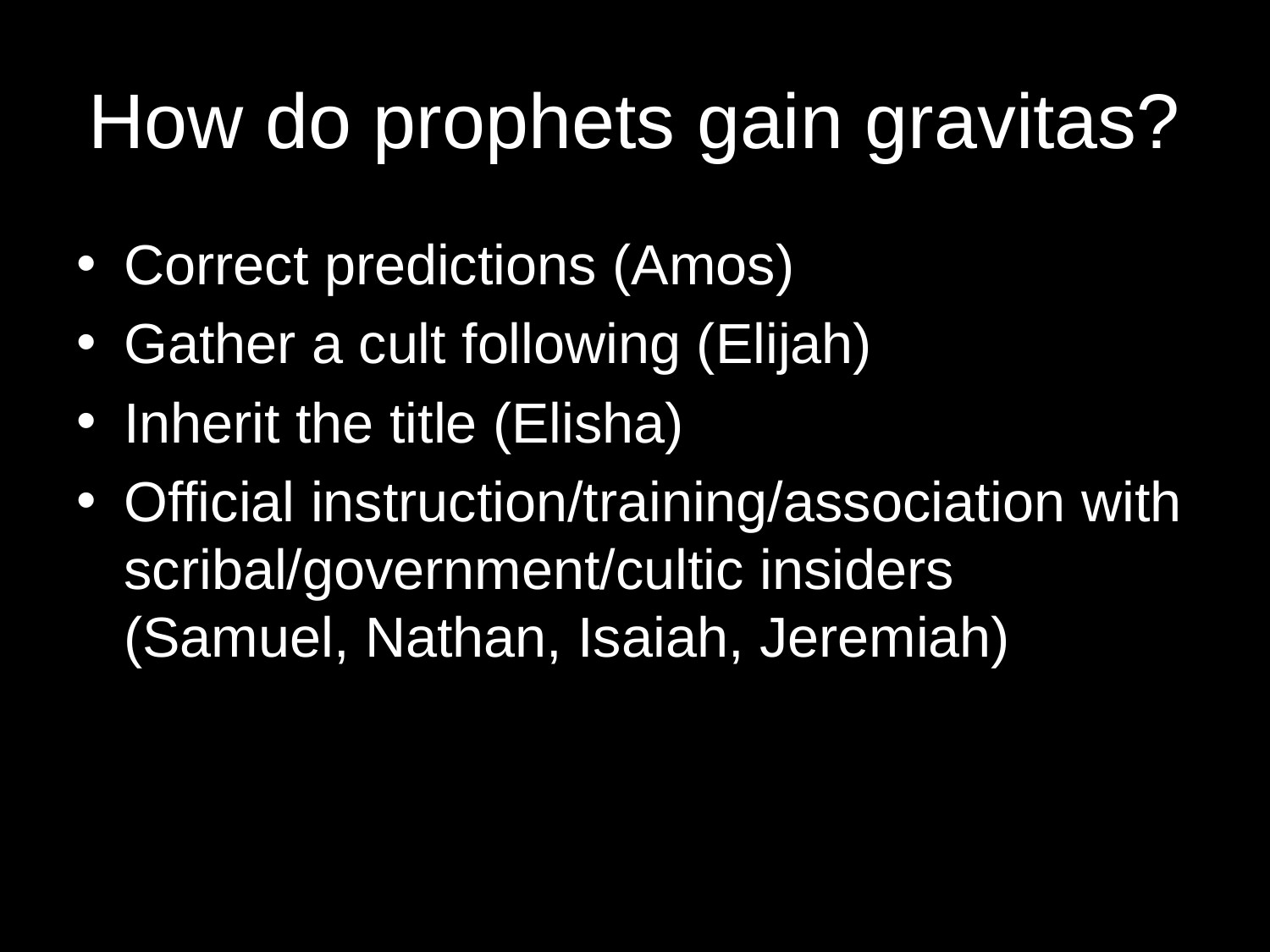

# How do prophets gain gravitas?
Correct predictions (Amos)
Gather a cult following (Elijah)
Inherit the title (Elisha)
Official instruction/training/association with scribal/government/cultic insiders (Samuel, Nathan, Isaiah, Jeremiah)